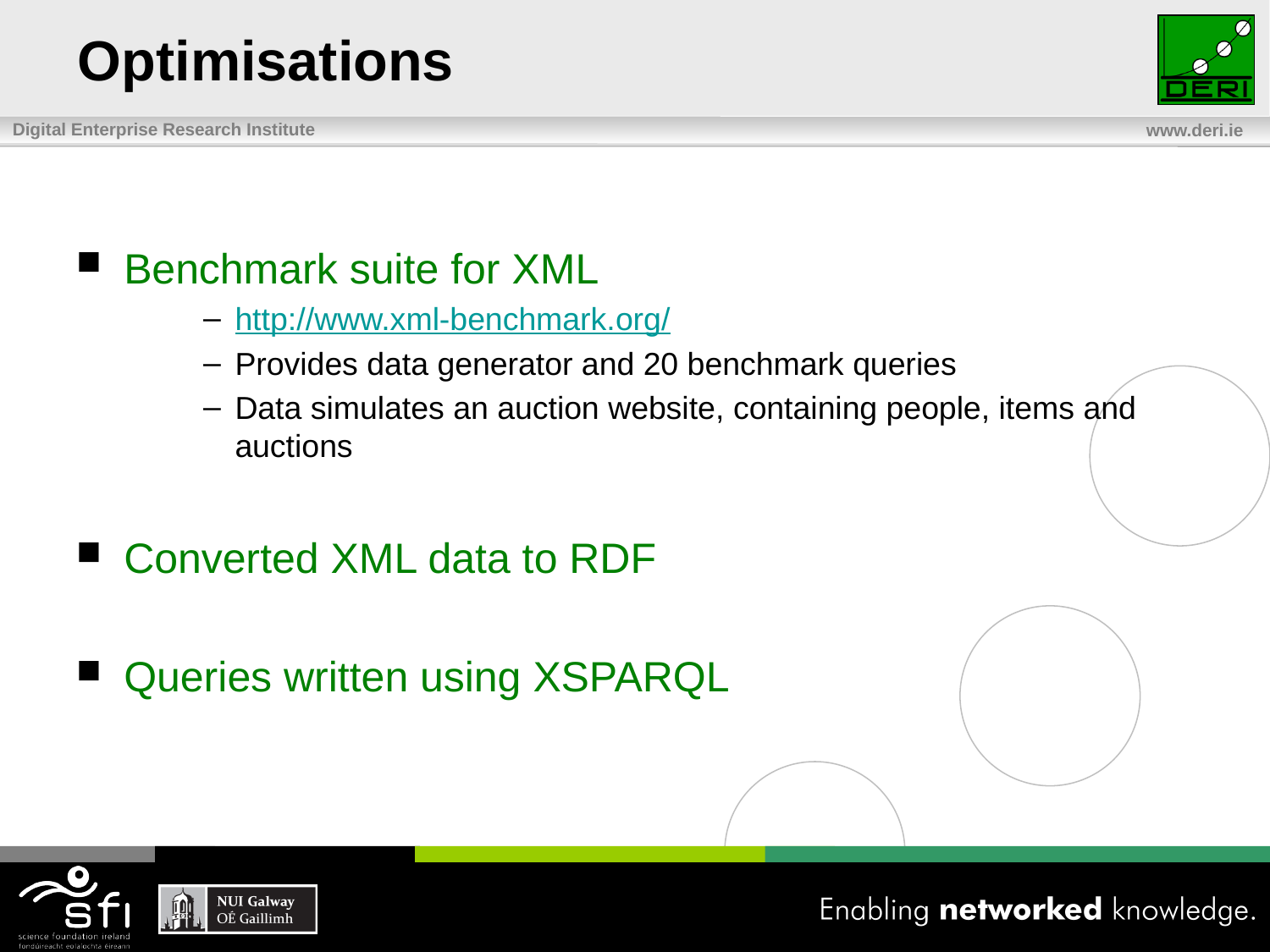

# Optimisations

Benchmark suite for XML
http://www.xml-benchmark.org/
Provides data generator and 20 benchmark queries
Data simulates an auction website, containing people, items and auctions

Converted XML data to RDF

Queries written using XSPARQL